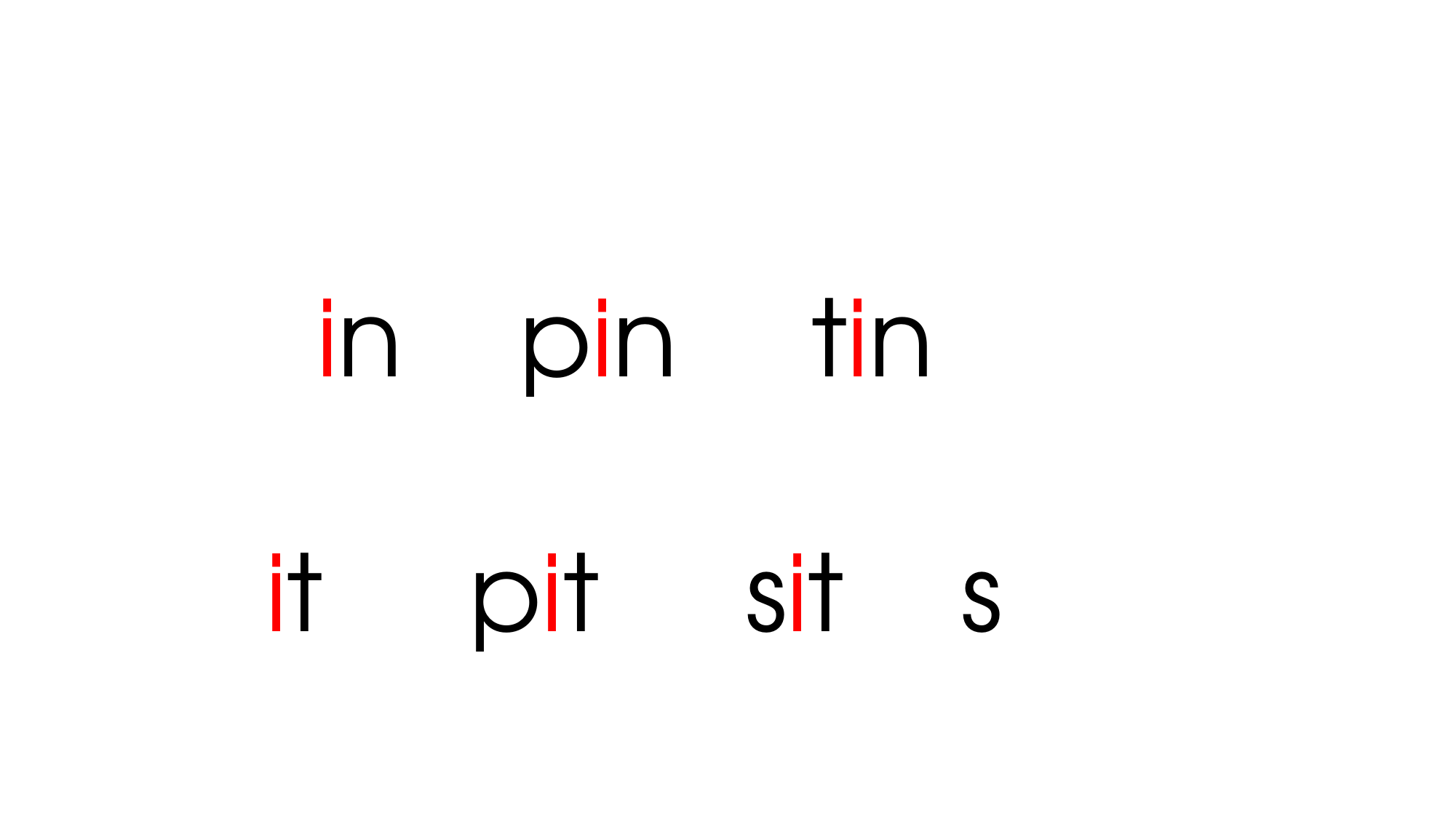

in    pin 	  tin

  it     pit     sit    s